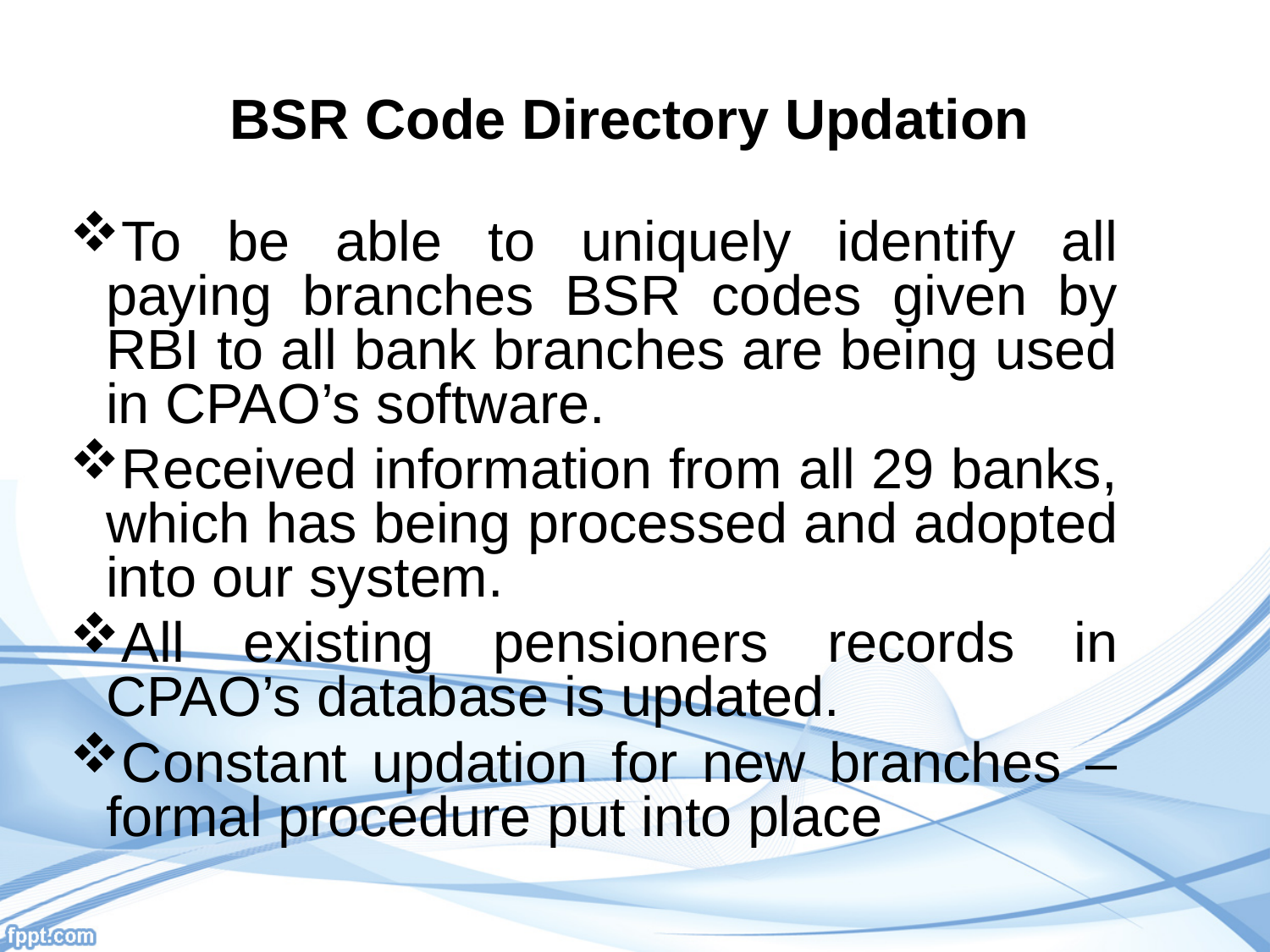

BSR Code Directory Updation
To be able to uniquely identify all paying branches BSR codes given by RBI to all bank branches are being used in CPAO’s software.
Received information from all 29 banks, which has being processed and adopted into our system.
All existing pensioners records in CPAO’s database is updated.
Constant updation for new branches – formal procedure put into place